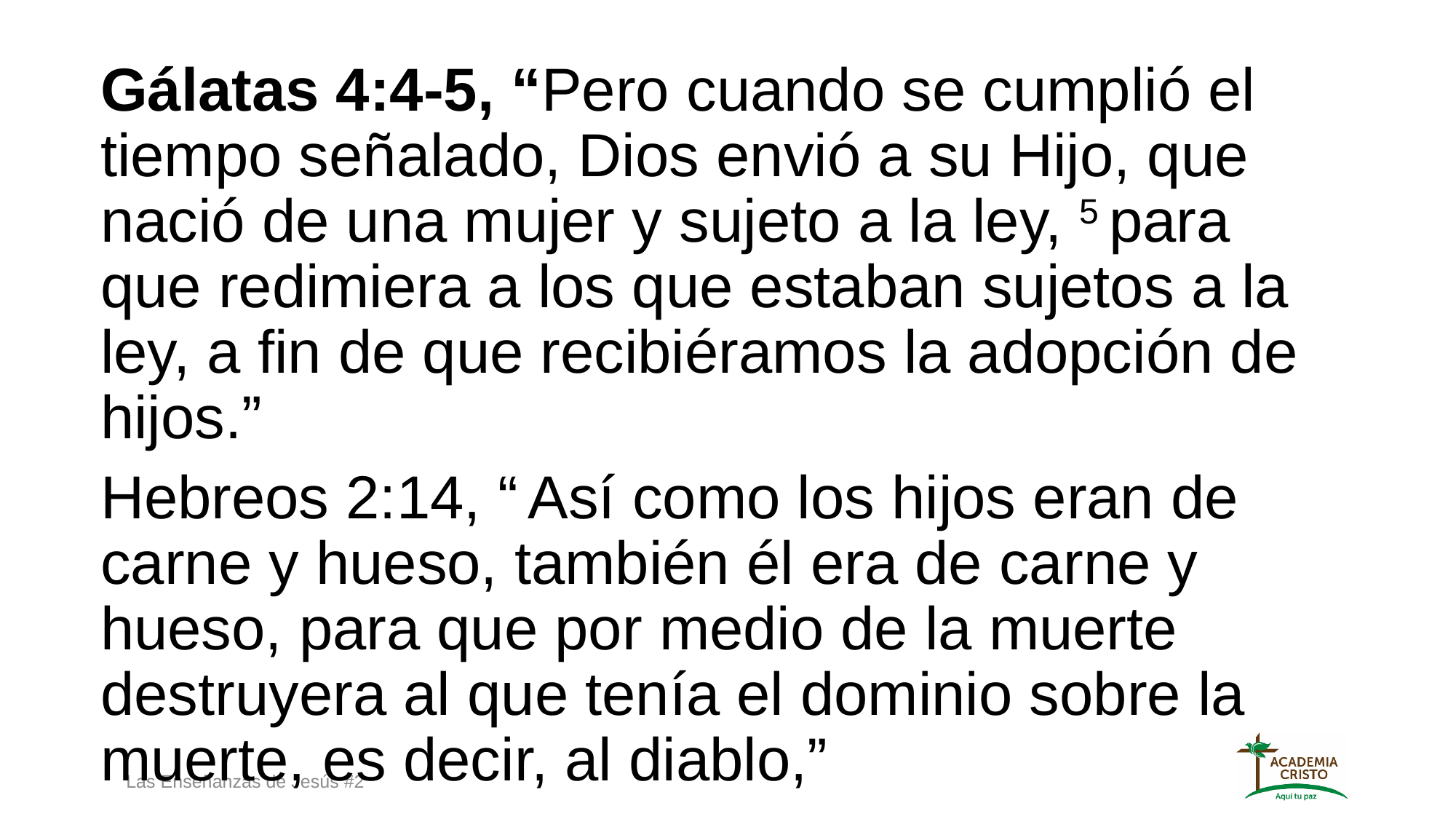

Gálatas 4:4-5, “Pero cuando se cumplió el tiempo señalado, Dios envió a su Hijo, que nació de una mujer y sujeto a la ley, 5 para que redimiera a los que estaban sujetos a la ley, a fin de que recibiéramos la adopción de hijos.”
Hebreos 2:14, “ Así como los hijos eran de carne y hueso, también él era de carne y hueso, para que por medio de la muerte destruyera al que tenía el dominio sobre la muerte, es decir, al diablo,”
Las Enseñanzas de Jesús #2